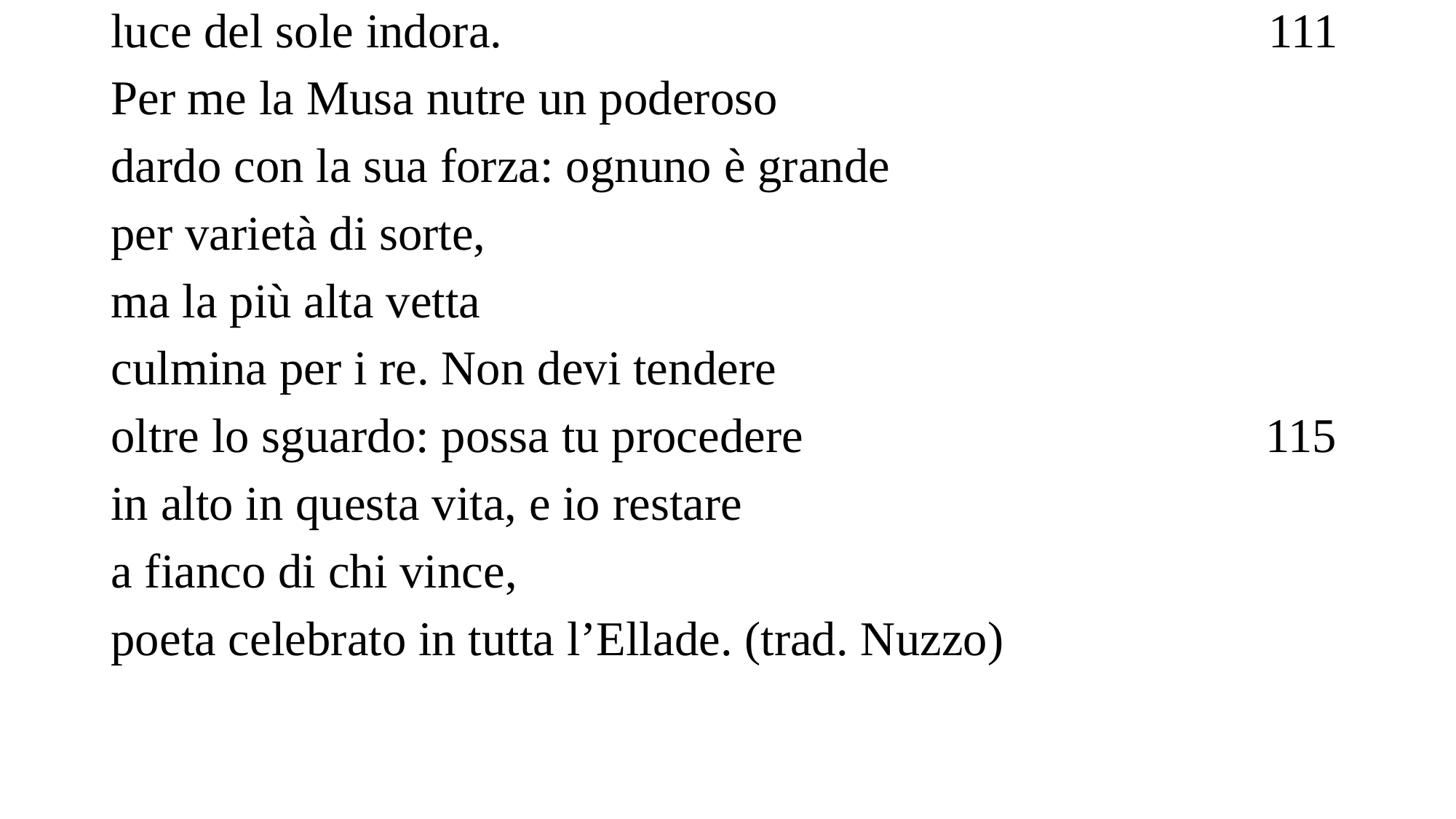

luce del sole indora.                                                               111
Per me la Musa nutre un poderoso
dardo con la sua forza: ognuno è grande
per varietà di sorte,
ma la più alta vetta
culmina per i re. Non devi tendere
oltre lo sguardo: possa tu procedere                                      115
in alto in questa vita, e io restare
a fianco di chi vince,
poeta celebrato in tutta l’Ellade. (trad. Nuzzo)